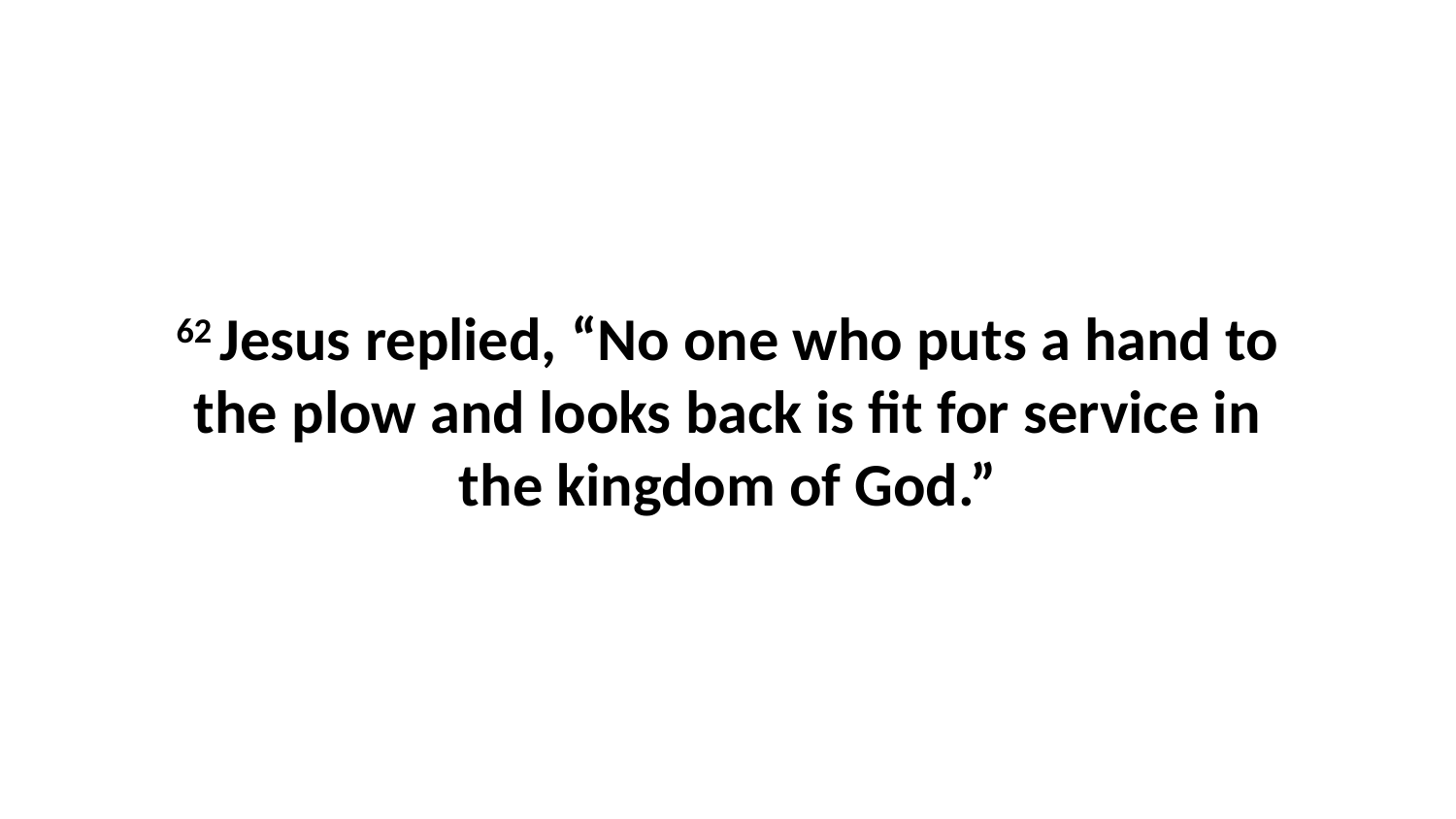

62 Jesus replied, “No one who puts a hand to the plow and looks back is fit for service in the kingdom of God.”